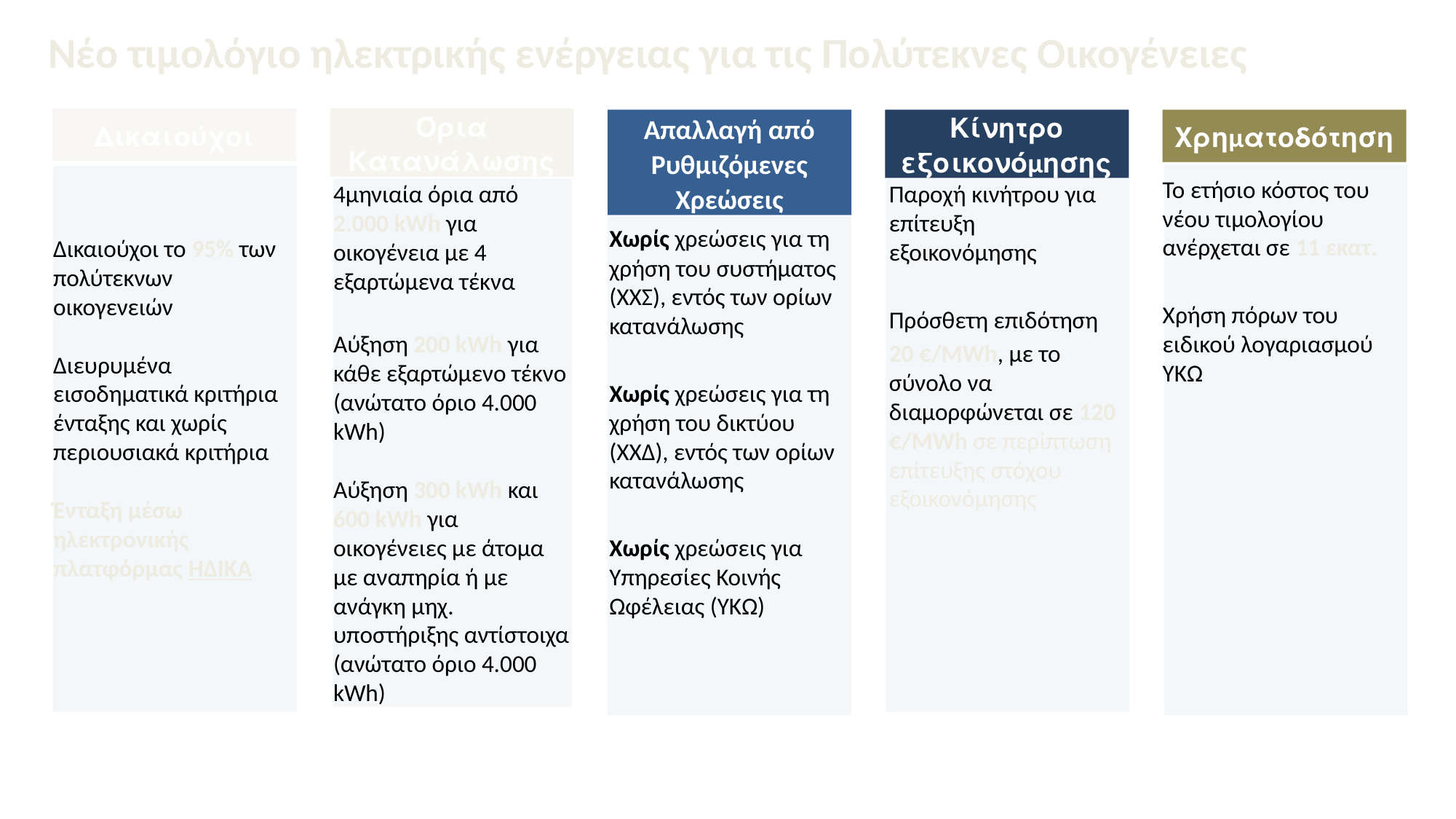

# Νέο τιμολόγιο ηλεκτρικής ενέργειας για τις Πολύτεκνες Οικογένειες
Όρια Κατανάλωσης
Δικαιούχοι
Κίνητρο εξοικονόμησης
Απαλλαγή από Ρυθμιζόμενες Χρεώσεις
Χρηματοδότηση
Το ετήσιο κόστος του νέου τιμολογίου ανέρχεται σε 11 εκατ.

Χρήση πόρων του ειδικού λογαριασμού ΥΚΩ
4μηνιαία όρια από 2.000 kWh για οικογένεια με 4 εξαρτώμενα τέκνα

Αύξηση 200 kWh για κάθε εξαρτώμενο τέκνο (ανώτατο όριο 4.000 kWh)

Αύξηση 300 kWh και 600 kWh για οικογένειες με άτομα με αναπηρία ή με ανάγκη μηχ. υποστήριξης αντίστοιχα (ανώτατο όριο 4.000 kWh)
Παροχή κινήτρου για επίτευξη εξοικονόμησης

Πρόσθετη επιδότηση
20 €/MWh, με το σύνολο να διαμορφώνεται σε 120 €/MWh σε περίπτωση επίτευξης στόχου εξοικονόμησης
Χωρίς χρεώσεις για τη χρήση του συστήματος (ΧΧΣ), εντός των ορίων κατανάλωσης

Χωρίς χρεώσεις για τη χρήση του δικτύου (ΧΧΔ), εντός των ορίων κατανάλωσης

Χωρίς χρεώσεις για Υπηρεσίες Κοινής Ωφέλειας (ΥΚΩ)
Δικαιούχοι το 95% των πολύτεκνων οικογενειών

Διευρυμένα εισοδηματικά κριτήρια ένταξης και χωρίς περιουσιακά κριτήρια

Ένταξη μέσω ηλεκτρονικής πλατφόρμας ΗΔΙΚΑ

8